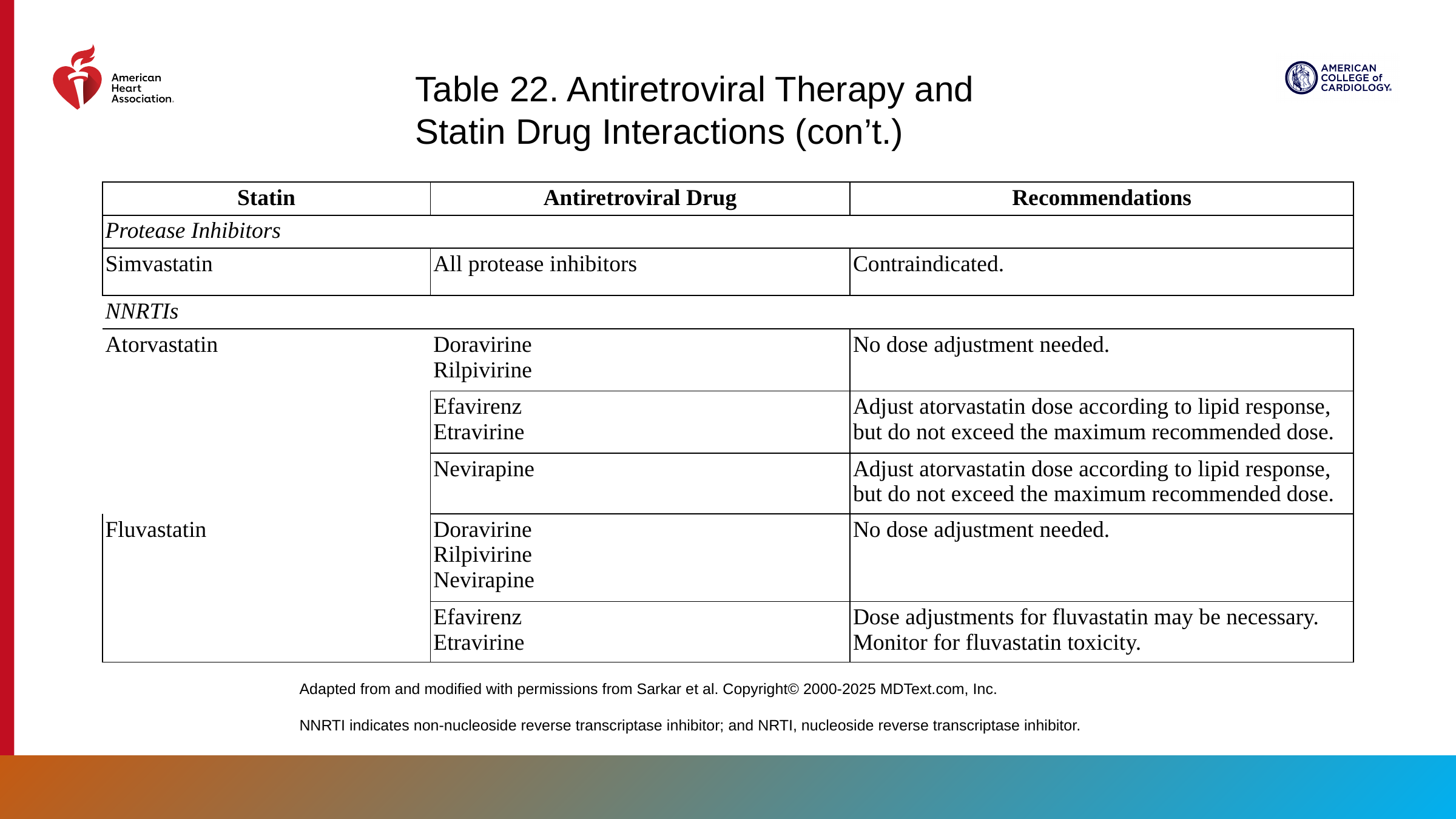

Table 22. Antiretroviral Therapy and Statin Drug Interactions (con’t.)
| Statin | Antiretroviral Drug | Recommendations |
| --- | --- | --- |
| Protease Inhibitors |  |  |
| Simvastatin | All protease inhibitors | Contraindicated. |
| NNRTIs |  |  |
| Atorvastatin | Doravirine Rilpivirine | No dose adjustment needed. |
|  | Efavirenz Etravirine | Adjust atorvastatin dose according to lipid response, but do not exceed the maximum recommended dose. |
|  | Nevirapine | Adjust atorvastatin dose according to lipid response, but do not exceed the maximum recommended dose. |
| Fluvastatin | Doravirine Rilpivirine Nevirapine | No dose adjustment needed. |
|  | Efavirenz Etravirine | Dose adjustments for fluvastatin may be necessary. Monitor for fluvastatin toxicity. |
Adapted from and modified with permissions from Sarkar et al. Copyright© 2000-2025 MDText.com, Inc.

NNRTI indicates non-nucleoside reverse transcriptase inhibitor; and NRTI, nucleoside reverse transcriptase inhibitor.